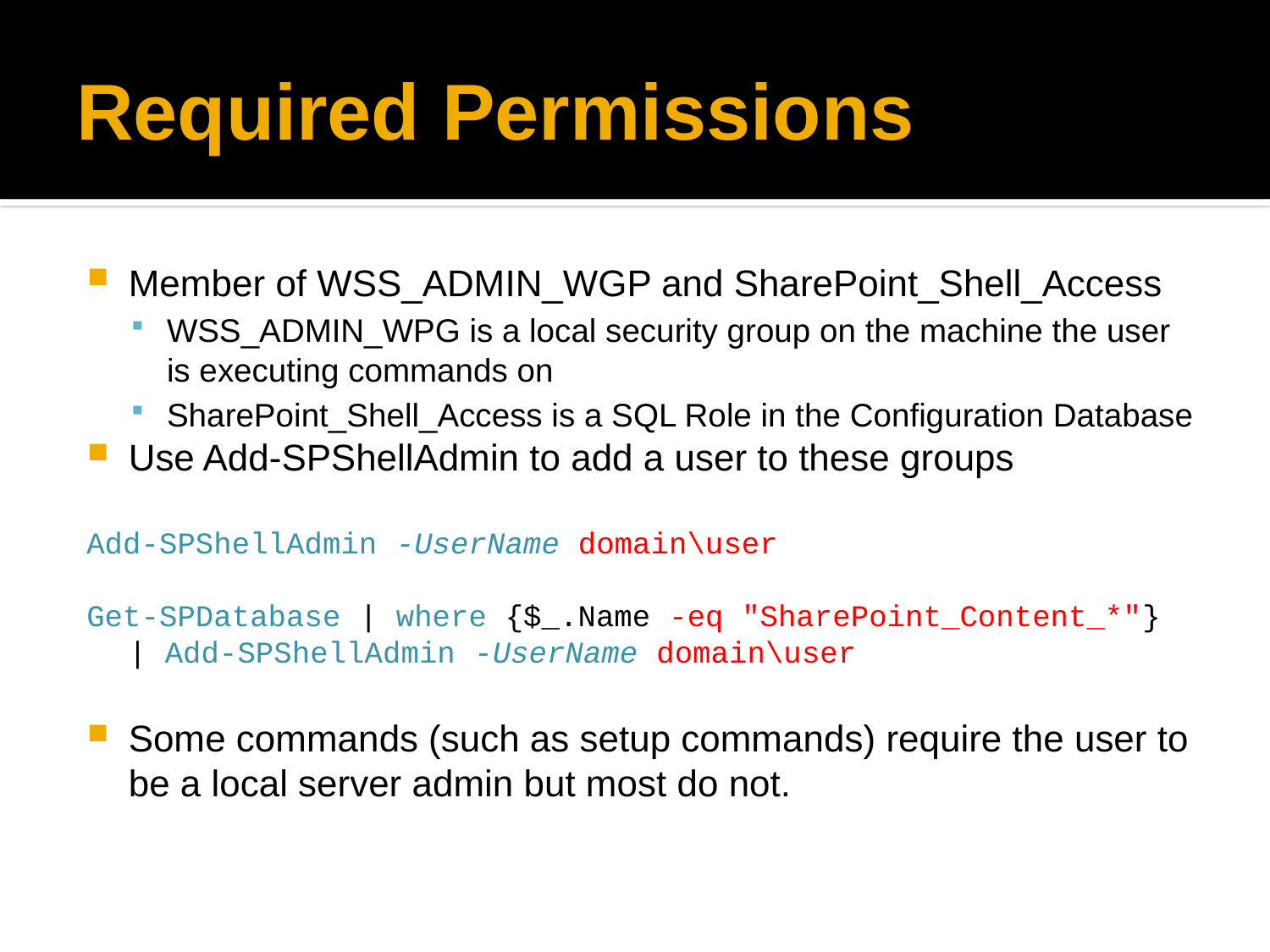

# Required Permissions
Member of WSS_ADMIN_WGP and SharePoint_Shell_Access
WSS_ADMIN_WPG is a local security group on the machine the user is executing commands on
SharePoint_Shell_Access is a SQL Role in the Configuration Database
Use Add-SPShellAdmin to add a user to these groups

Add-SPShellAdmin -UserName domain\user

Get-SPDatabase | where {$_.Name -eq "SharePoint_Content_*"} | Add-SPShellAdmin -UserName domain\user

Some commands (such as setup commands) require the user to be a local server admin but most do not.